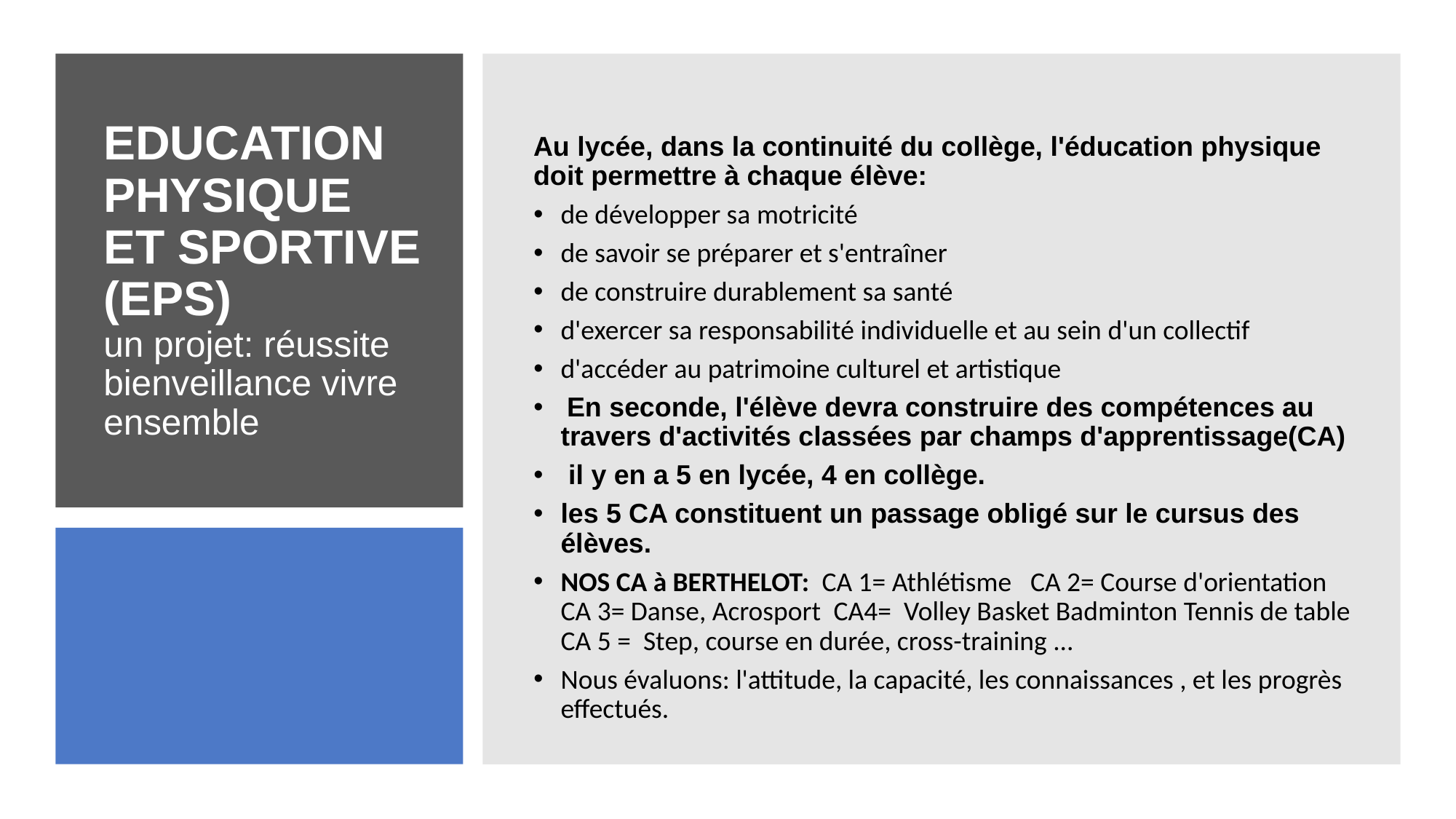

Au lycée, dans la continuité du collège, l'éducation physique doit permettre à chaque élève:
de développer sa motricité
de savoir se préparer et s'entraîner
de construire durablement sa santé
d'exercer sa responsabilité individuelle et au sein d'un collectif
d'accéder au patrimoine culturel et artistique
 En seconde, l'élève devra construire des compétences au travers d'activités classées par champs d'apprentissage(CA)
 il y en a 5 en lycée, 4 en collège.
les 5 CA constituent un passage obligé sur le cursus des élèves.
NOS CA à BERTHELOT:  CA 1= Athlétisme   CA 2= Course d'orientation CA 3= Danse, Acrosport  CA4=  Volley Basket Badminton Tennis de table CA 5 =  Step, course en durée, cross-training ...
Nous évaluons: l'attitude, la capacité, les connaissances , et les progrès effectués.
EDUCATION PHYSIQUE ET SPORTIVE (EPS)
un projet: réussite bienveillance vivre ensemble